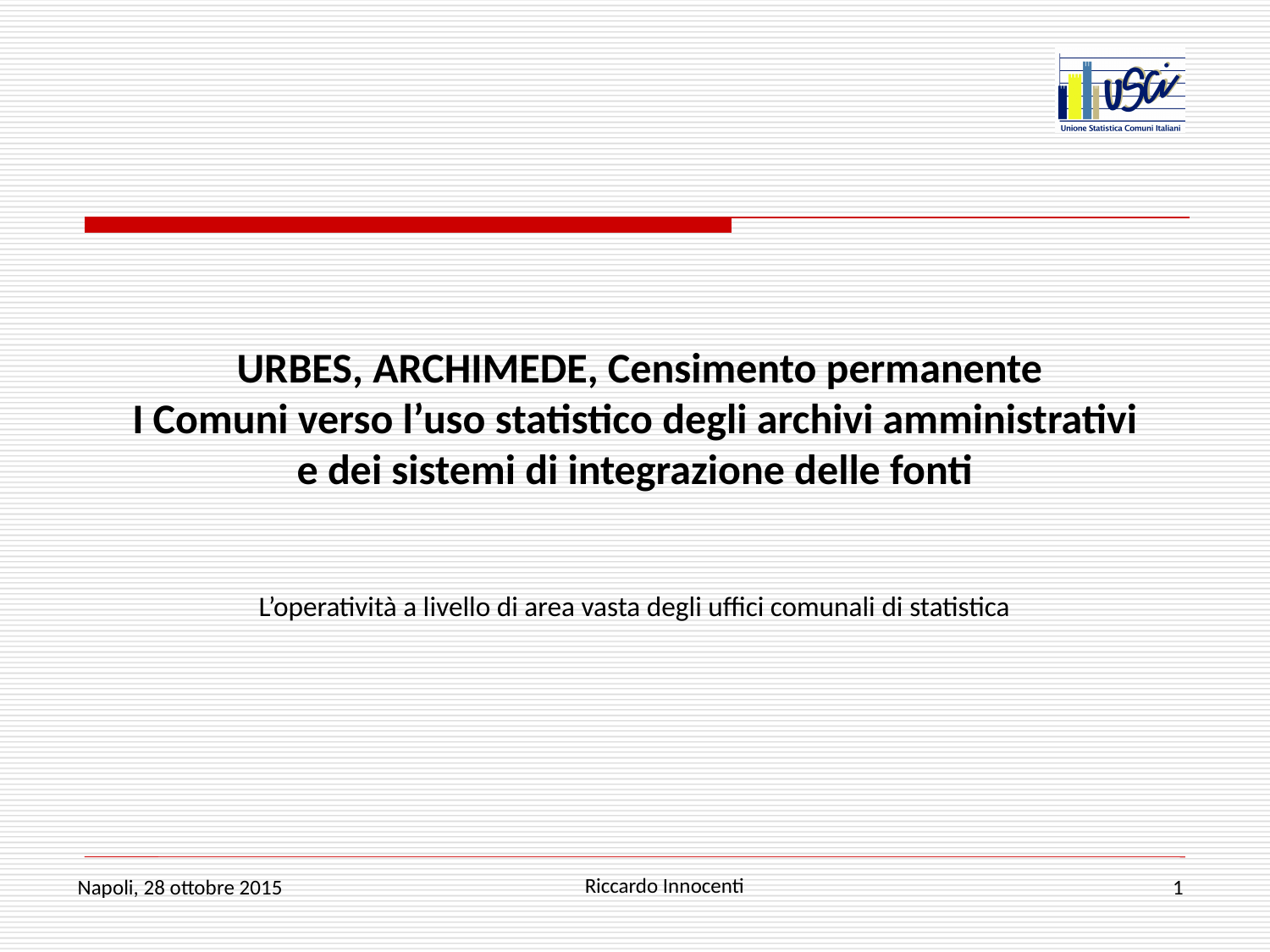

# URBES, ARCHIMEDE, Censimento permanente I Comuni verso l’uso statistico degli archivi amministrativi e dei sistemi di integrazione delle fonti

L’operatività a livello di area vasta degli uffici comunali di statistica
Riccardo Innocenti

Napoli, 28 ottobre 2015
1